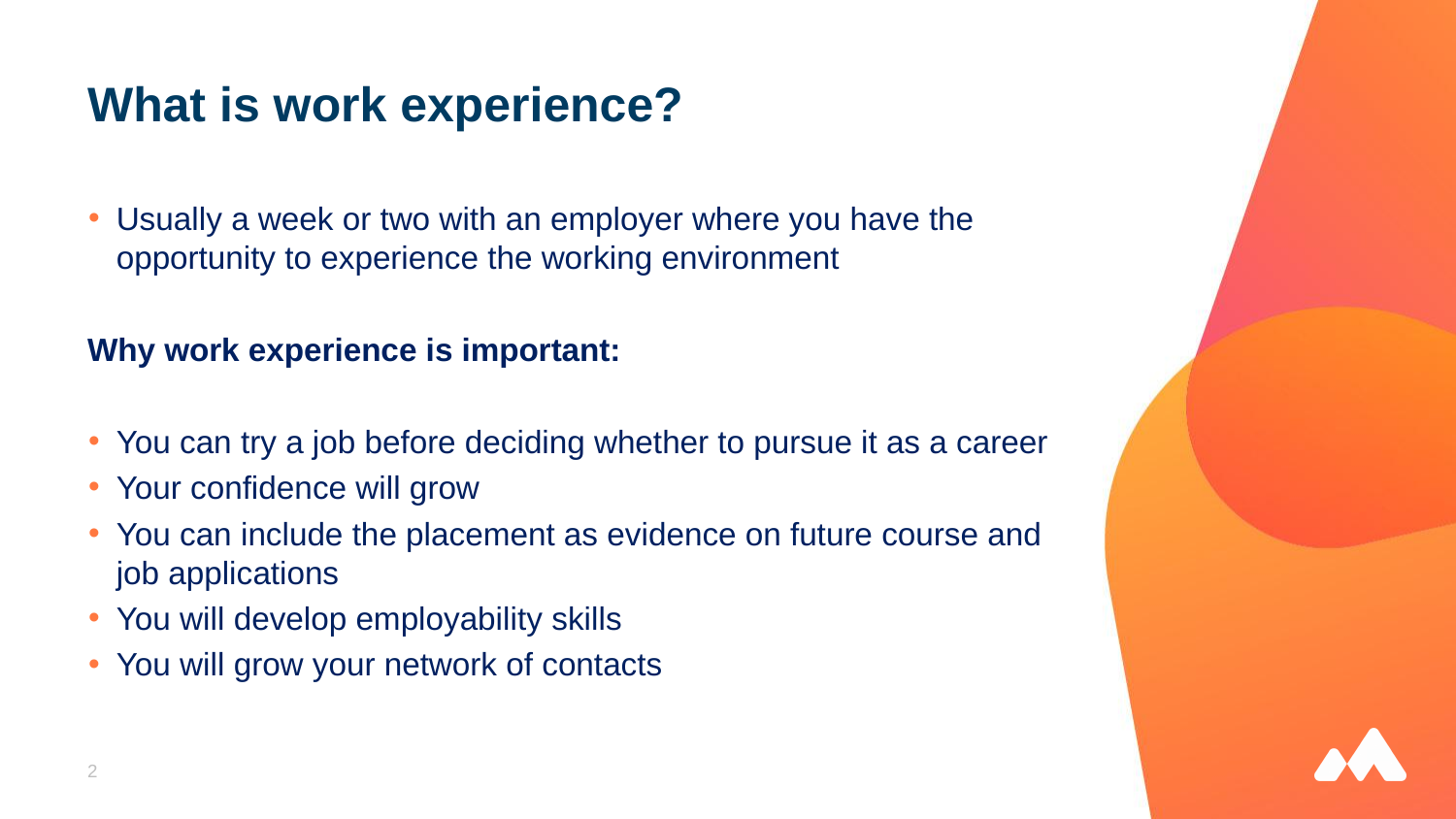

# What is work experience?
Usually a week or two with an employer where you have the opportunity to experience the working environment

Why work experience is important:

You can try a job before deciding whether to pursue it as a career
Your confidence will grow
You can include the placement as evidence on future course and job applications
You will develop employability skills
You will grow your network of contacts
2